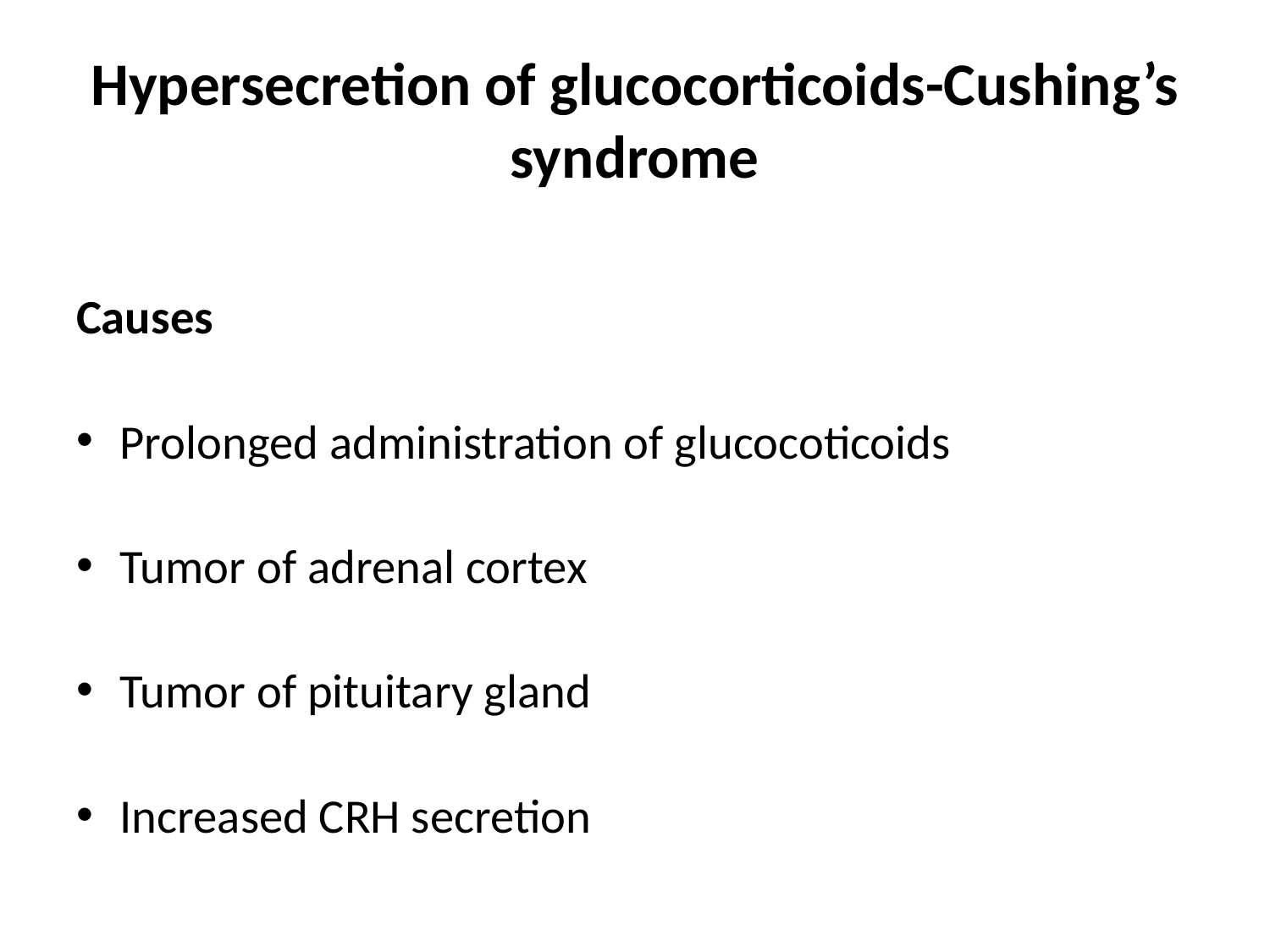

# Hypersecretion of glucocorticoids-Cushing’s syndrome
Causes
Prolonged administration of glucocoticoids
Tumor of adrenal cortex
Tumor of pituitary gland
Increased CRH secretion